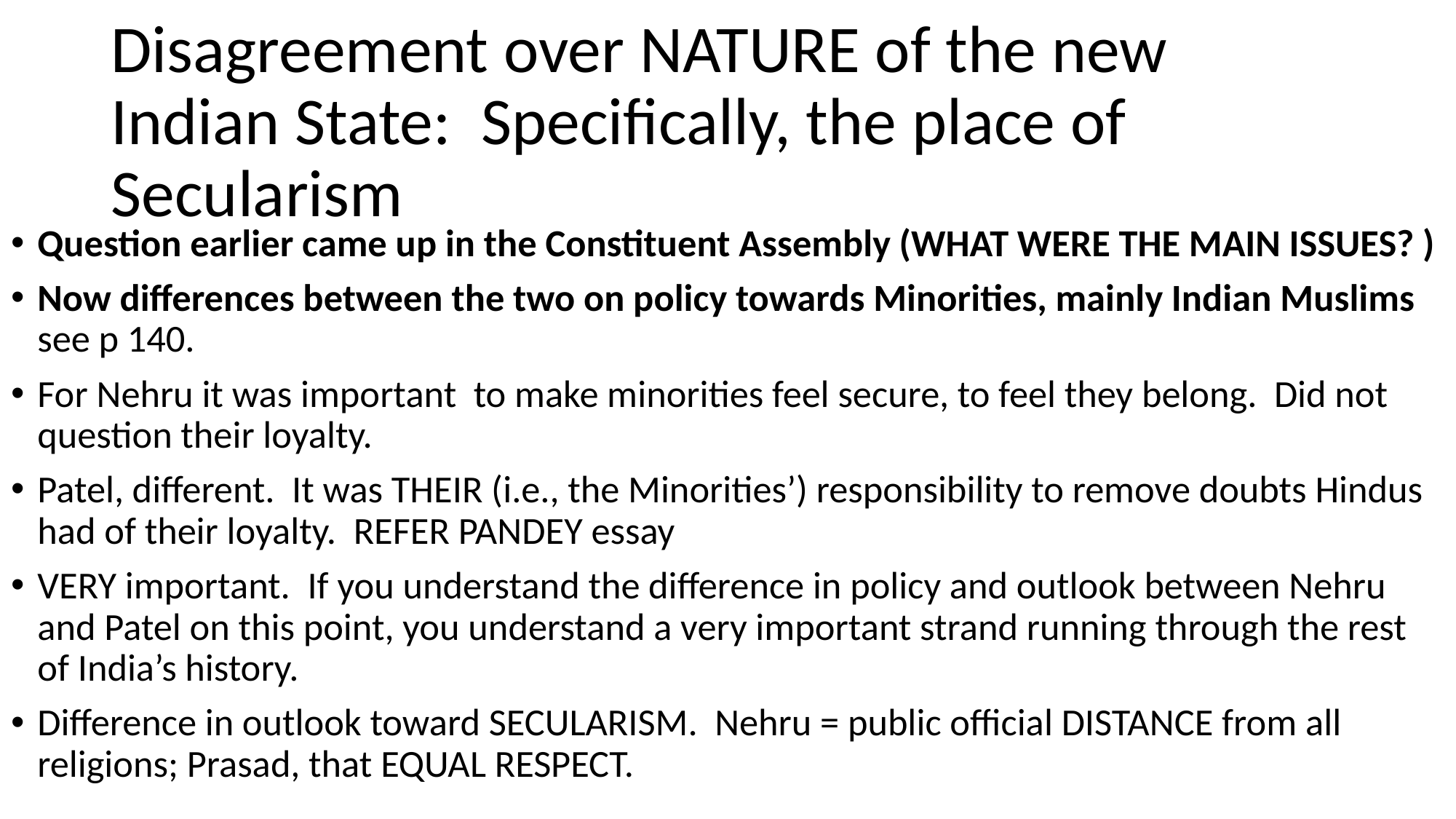

# Disagreement over NATURE of the new Indian State:  Specifically, the place of Secularism
Question earlier came up in the Constituent Assembly (WHAT WERE THE MAIN ISSUES? )
Now differences between the two on policy towards Minorities, mainly Indian Muslims see p 140.
For Nehru it was important  to make minorities feel secure, to feel they belong.  Did not question their loyalty.
Patel, different.  It was THEIR (i.e., the Minorities’) responsibility to remove doubts Hindus had of their loyalty.  REFER PANDEY essay
VERY important.  If you understand the difference in policy and outlook between Nehru and Patel on this point, you understand a very important strand running through the rest of India’s history.
Difference in outlook toward SECULARISM.  Nehru = public official DISTANCE from all religions; Prasad, that EQUAL RESPECT.